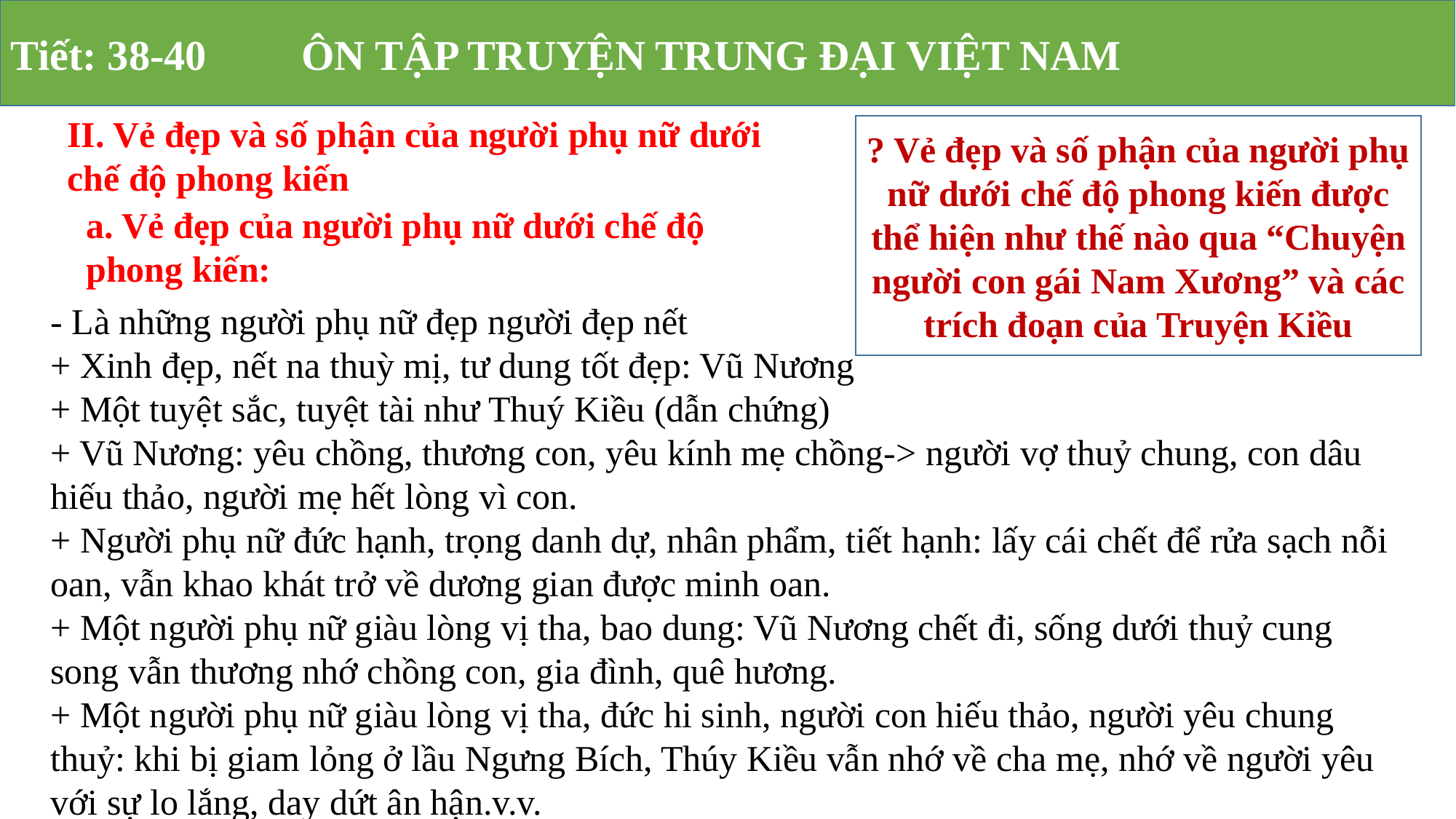

Tiết: 38-40         ÔN TẬP TRUYỆN TRUNG ĐẠI VIỆT NAM
II. Vẻ đẹp và số phận của người phụ nữ dưới chế độ phong kiến
? Vẻ đẹp và số phận của người phụ nữ dưới chế độ phong kiến được thể hiện như thế nào qua “Chuyện người con gái Nam Xương” và các trích đoạn của Truyện Kiều
a. Vẻ đẹp của người phụ nữ dưới chế độ phong kiến:
- Là những người phụ nữ đẹp người đẹp nết
+ Xinh đẹp, nết na thuỳ mị, tư dung tốt đẹp: Vũ Nương
+ Một tuyệt sắc, tuyệt tài như Thuý Kiều (dẫn chứng)
+ Vũ Nương: yêu chồng, thương con, yêu kính mẹ chồng-> người vợ thuỷ chung, con dâu hiếu thảo, người mẹ hết lòng vì con.
+ Người phụ nữ đức hạnh, trọng danh dự, nhân phẩm, tiết hạnh: lấy cái chết để rửa sạch nỗi oan, vẫn khao khát trở về dương gian được minh oan.
+ Một người phụ nữ giàu lòng vị tha, bao dung: Vũ Nương chết đi, sống dưới thuỷ cung song vẫn thương nhớ chồng con, gia đình, quê hương.
+ Một người phụ nữ giàu lòng vị tha, đức hi sinh, người con hiếu thảo, người yêu chung thuỷ: khi bị giam lỏng ở lầu Ngưng Bích, Thúy Kiều vẫn nhớ về cha mẹ, nhớ về người yêu với sự lo lắng, day dứt ân hận.v.v.